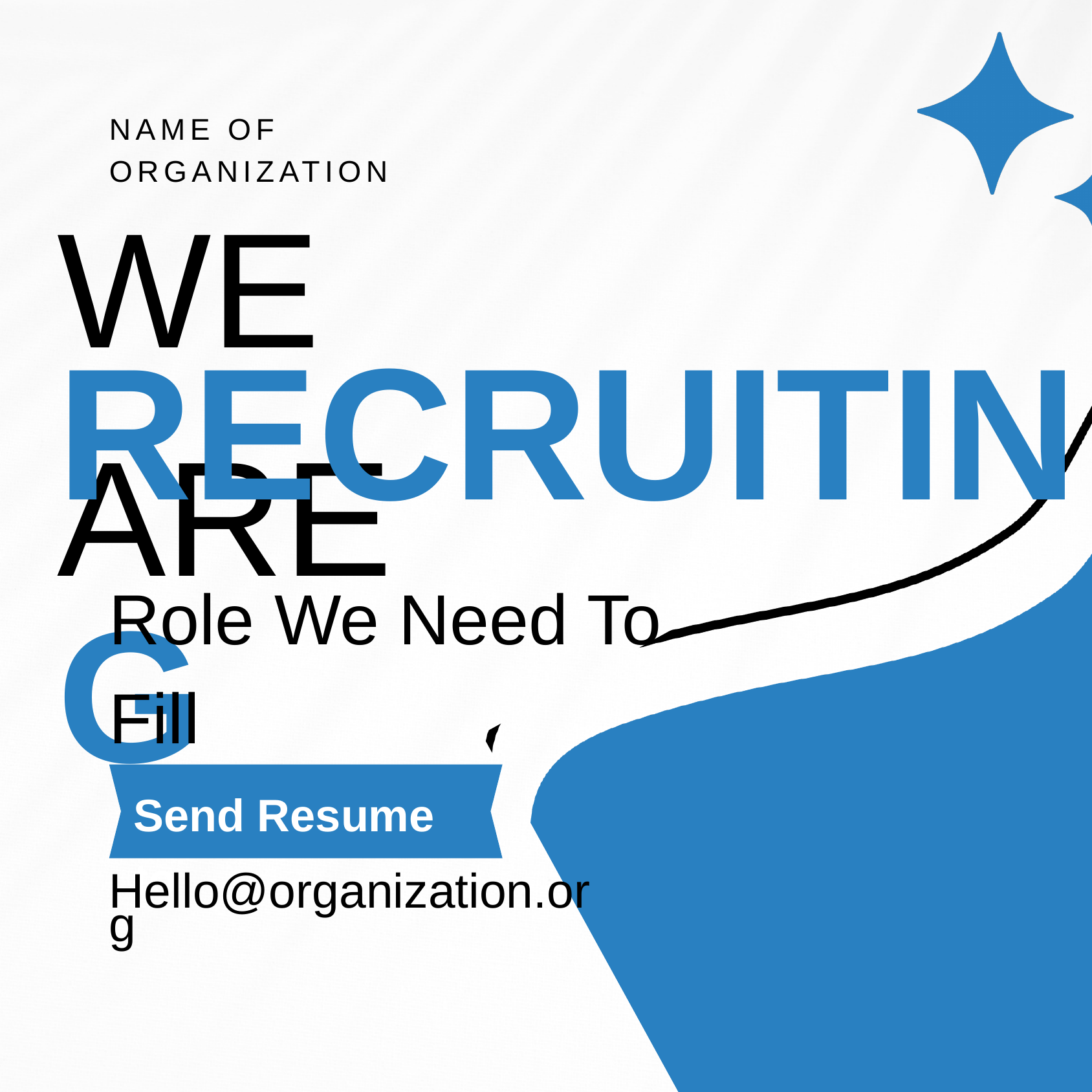

NAME OF ORGANIZATION
WE ARE
RECRUITING

Role We Need To Fill

Send Resume to
Hello@organization.org